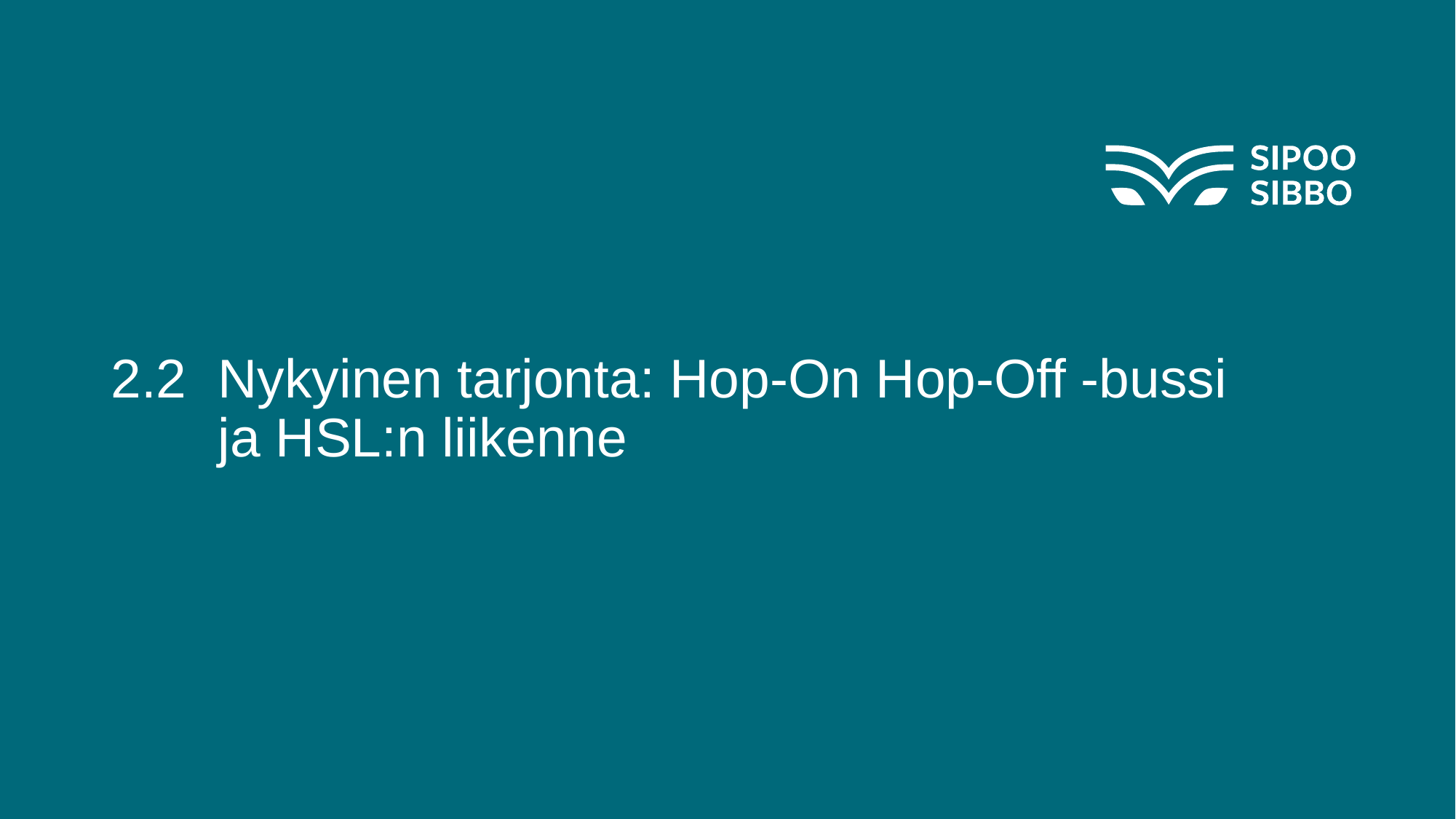

# 2.2	Nykyinen tarjonta: Hop-On Hop-Off -bussi ja HSL:n liikenne